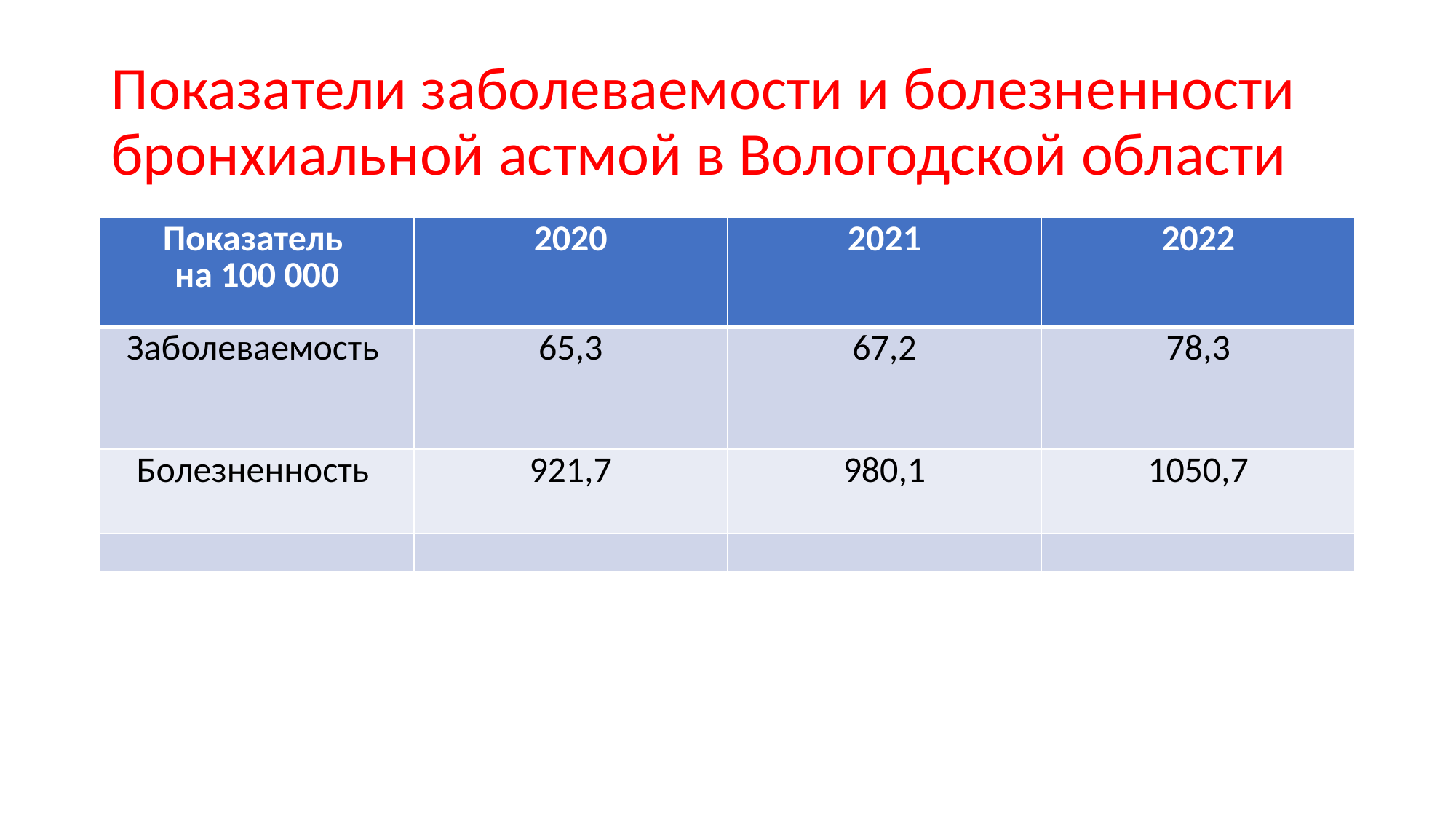

# Показатели заболеваемости и болезненности бронхиальной астмой в Вологодской области
| Показатель на 100 000 | 2020 | 2021 | 2022 |
| --- | --- | --- | --- |
| Заболеваемость | 65,3 | 67,2 | 78,3 |
| Болезненность | 921,7 | 980,1 | 1050,7 |
|  |  |  |  |